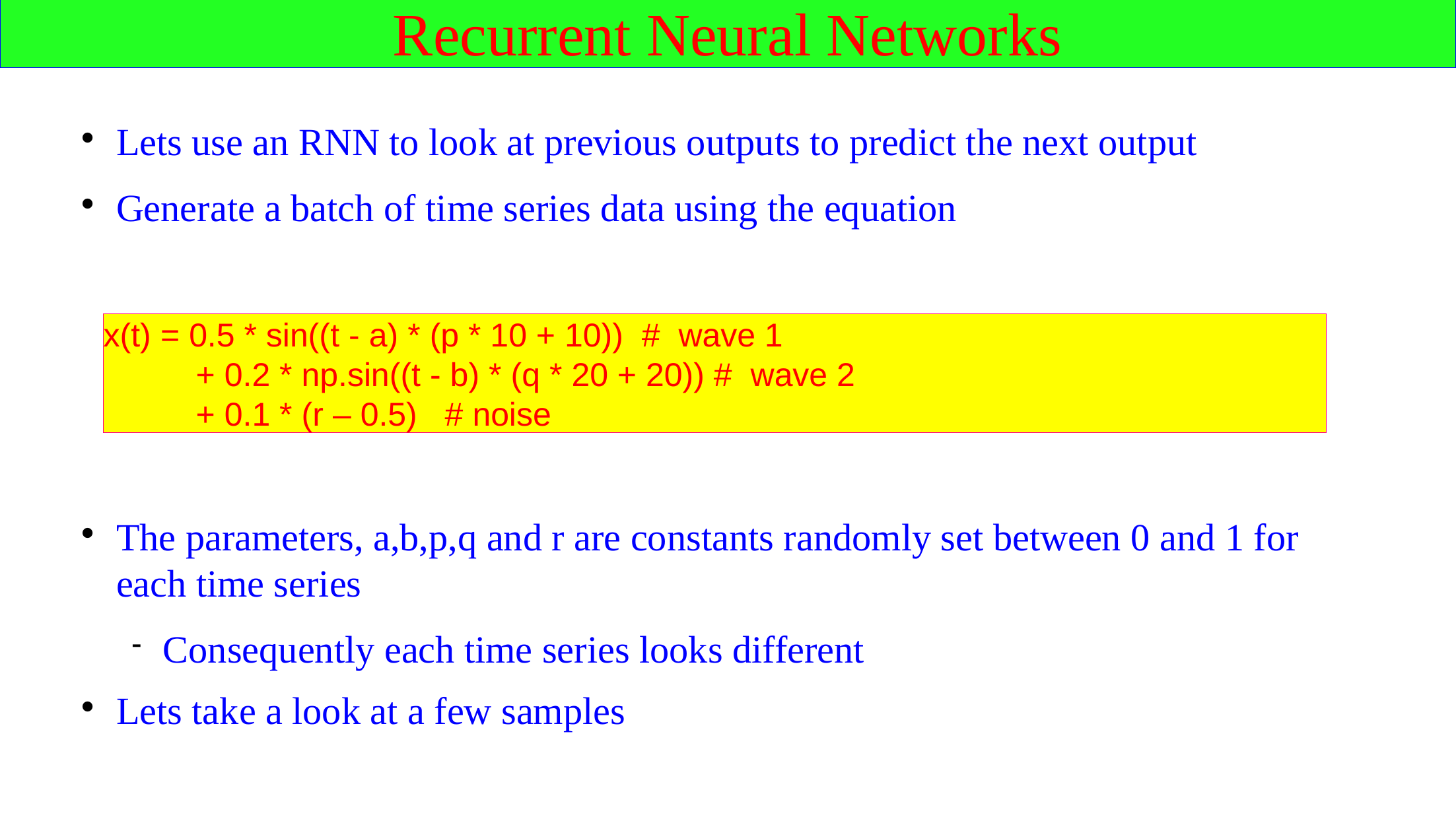

Recurrent Neural Networks
Lets use an RNN to look at previous outputs to predict the next output
Generate a batch of time series data using the equation
x(t) = 0.5 * sin((t - a) * (p * 10 + 10))  #  wave 1
          + 0.2 * np.sin((t - b) * (q * 20 + 20)) #  wave 2
          + 0.1 * (r – 0.5)   # noise
The parameters, a,b,p,q and r are constants randomly set between 0 and 1 for each time series
Consequently each time series looks different
Lets take a look at a few samples